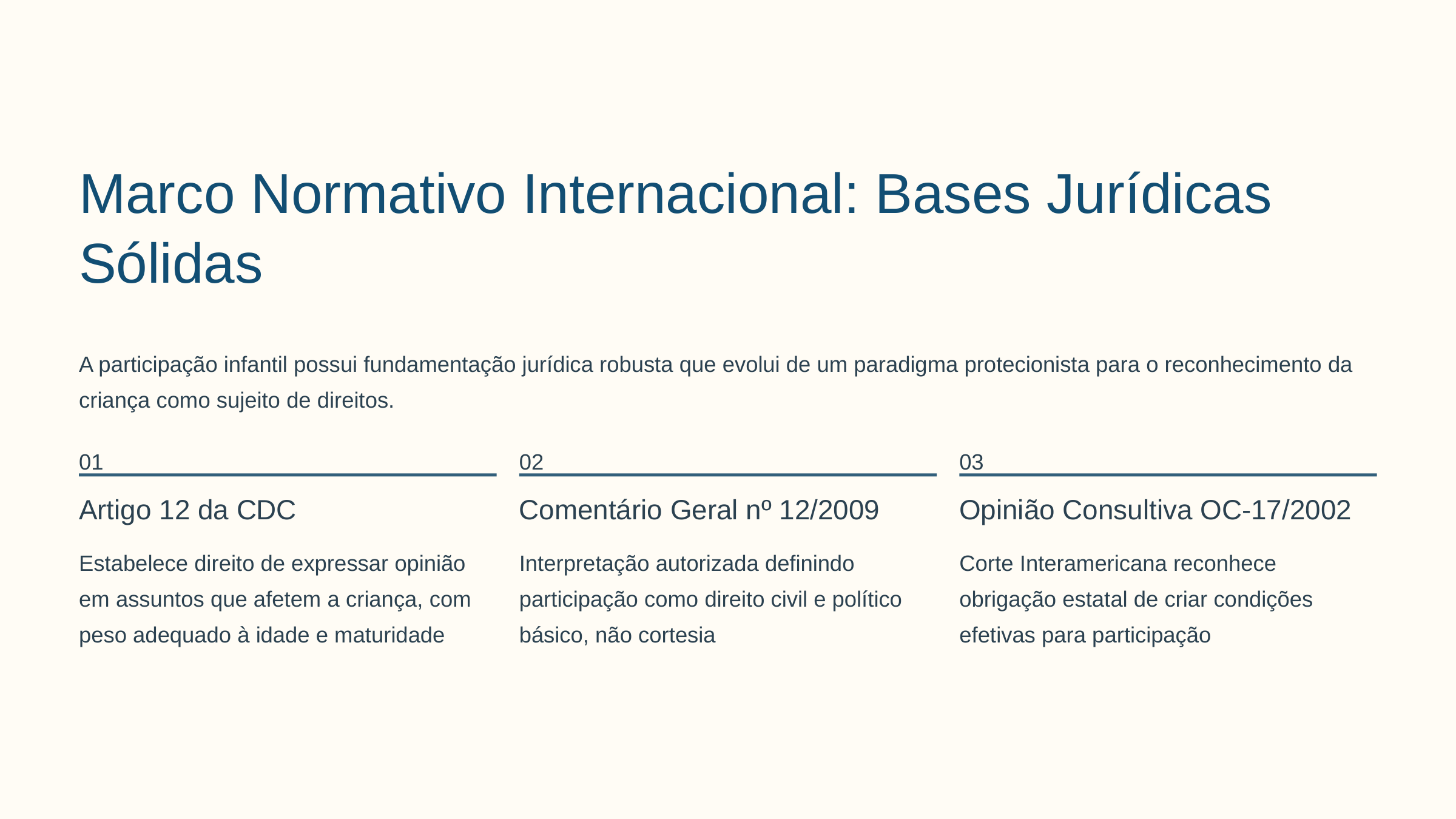

Marco Normativo Internacional: Bases Jurídicas Sólidas
A participação infantil possui fundamentação jurídica robusta que evolui de um paradigma protecionista para o reconhecimento da criança como sujeito de direitos.
01
02
03

Artigo 12 da CDC
Comentário Geral nº 12/2009
Opinião Consultiva OC-17/2002
Estabelece direito de expressar opinião em assuntos que afetem a criança, com peso adequado à idade e maturidade
Interpretação autorizada definindo participação como direito civil e político básico, não cortesia
Corte Interamericana reconhece obrigação estatal de criar condições efetivas para participação